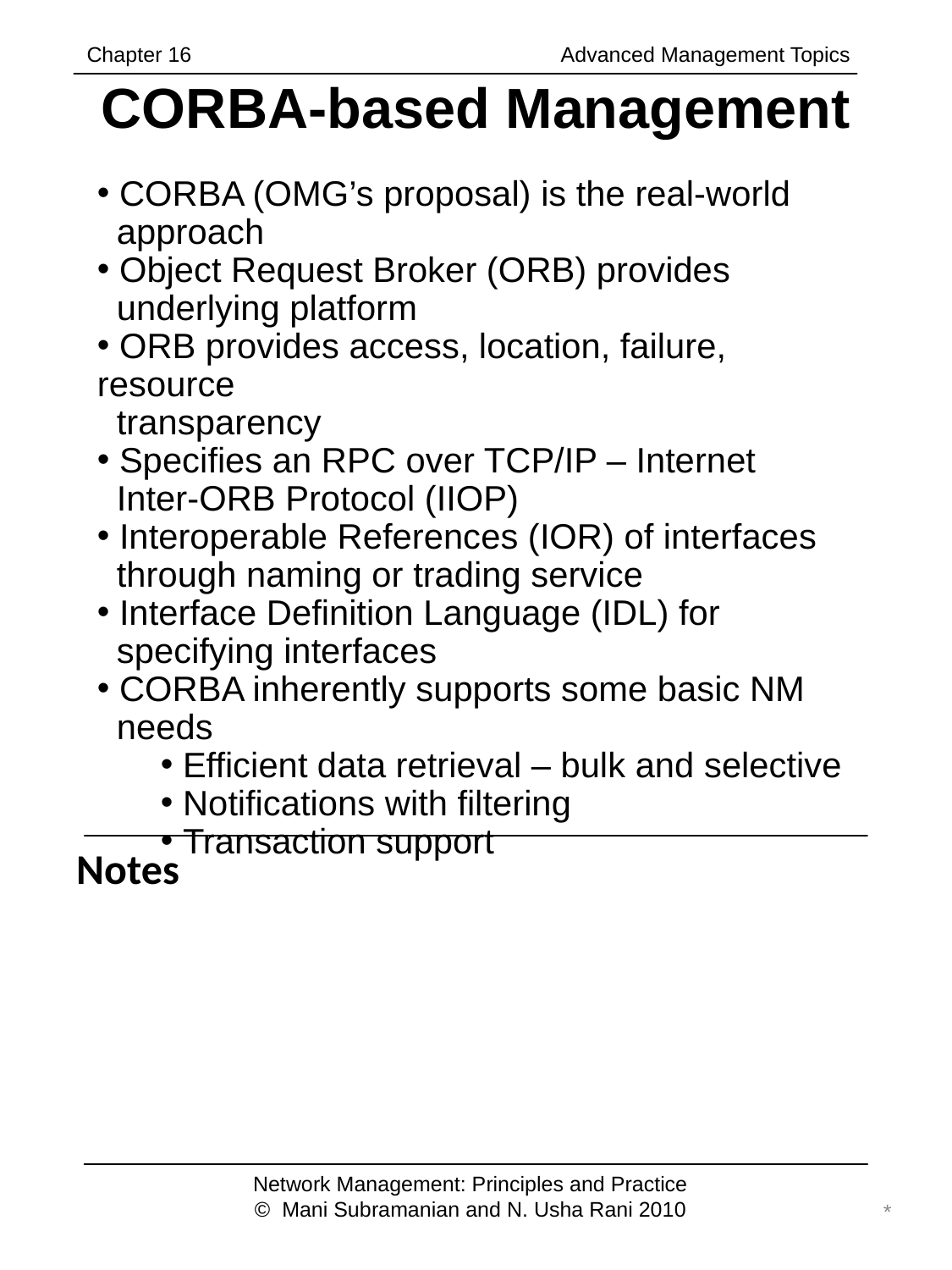

Chapter 16		     	                Advanced Management Topics
# CORBA-based Management
 CORBA (OMG’s proposal) is the real-world
  approach
 Object Request Broker (ORB) provides
  underlying platform
 ORB provides access, location, failure, resource
  transparency
 Specifies an RPC over TCP/IP – Internet
  Inter-ORB Protocol (IIOP)
 Interoperable References (IOR) of interfaces
  through naming or trading service
 Interface Definition Language (IDL) for
  specifying interfaces
 CORBA inherently supports some basic NM
  needs
 Efficient data retrieval – bulk and selective
 Notifications with filtering
 Transaction support
Notes

Network Management: Principles and Practice
©  Mani Subramanian and N. Usha Rani 2010

*